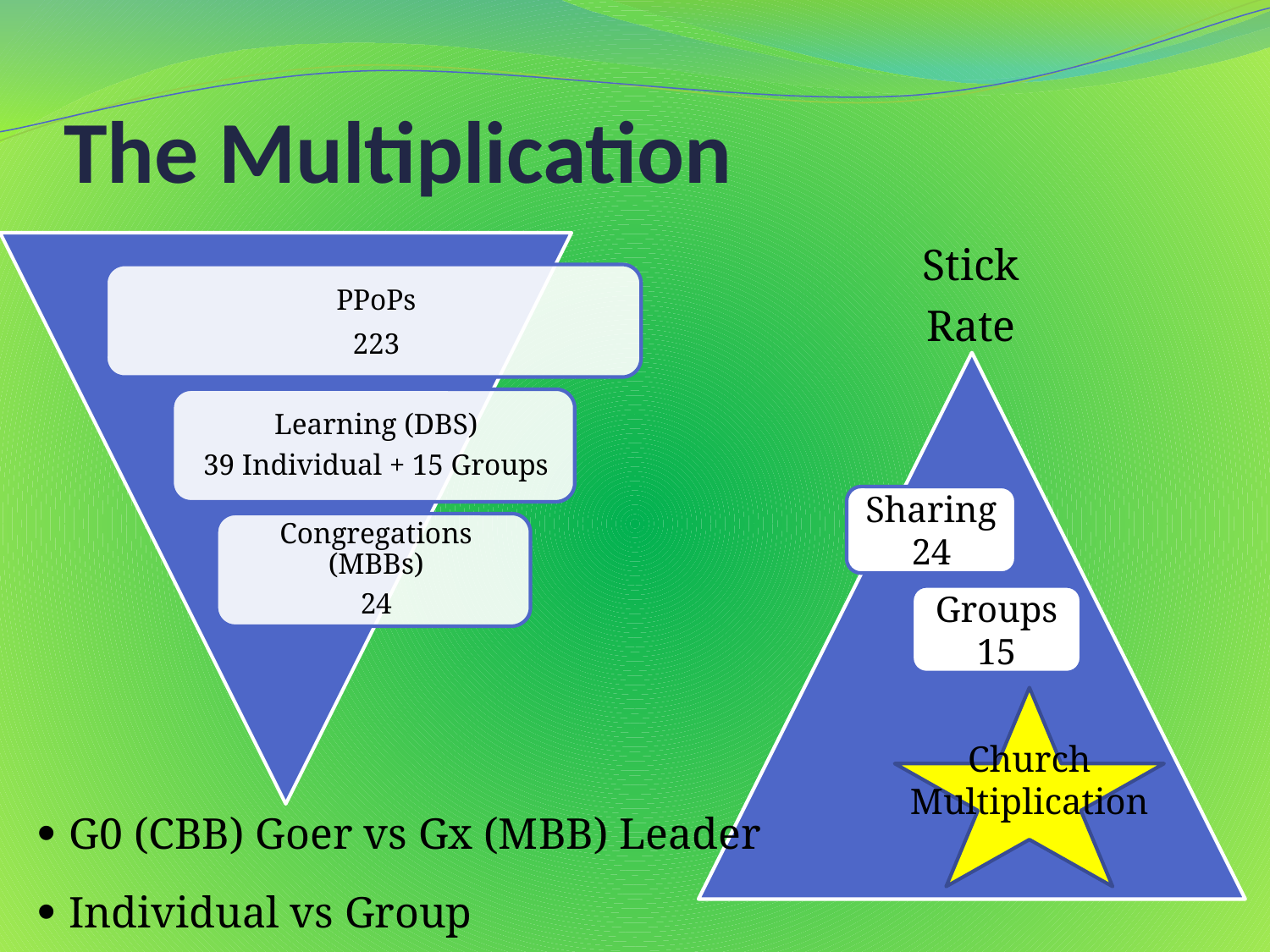

# The Multiplication
Stick Rate
PPoPs
223
Learning (DBS)
39 Individual + 15 Groups
Congregations (MBBs)
24

Sharing 24

Groups 15

Church
Multiplication
G0 (CBB) Goer vs Gx (MBB) Leader
Individual vs Group